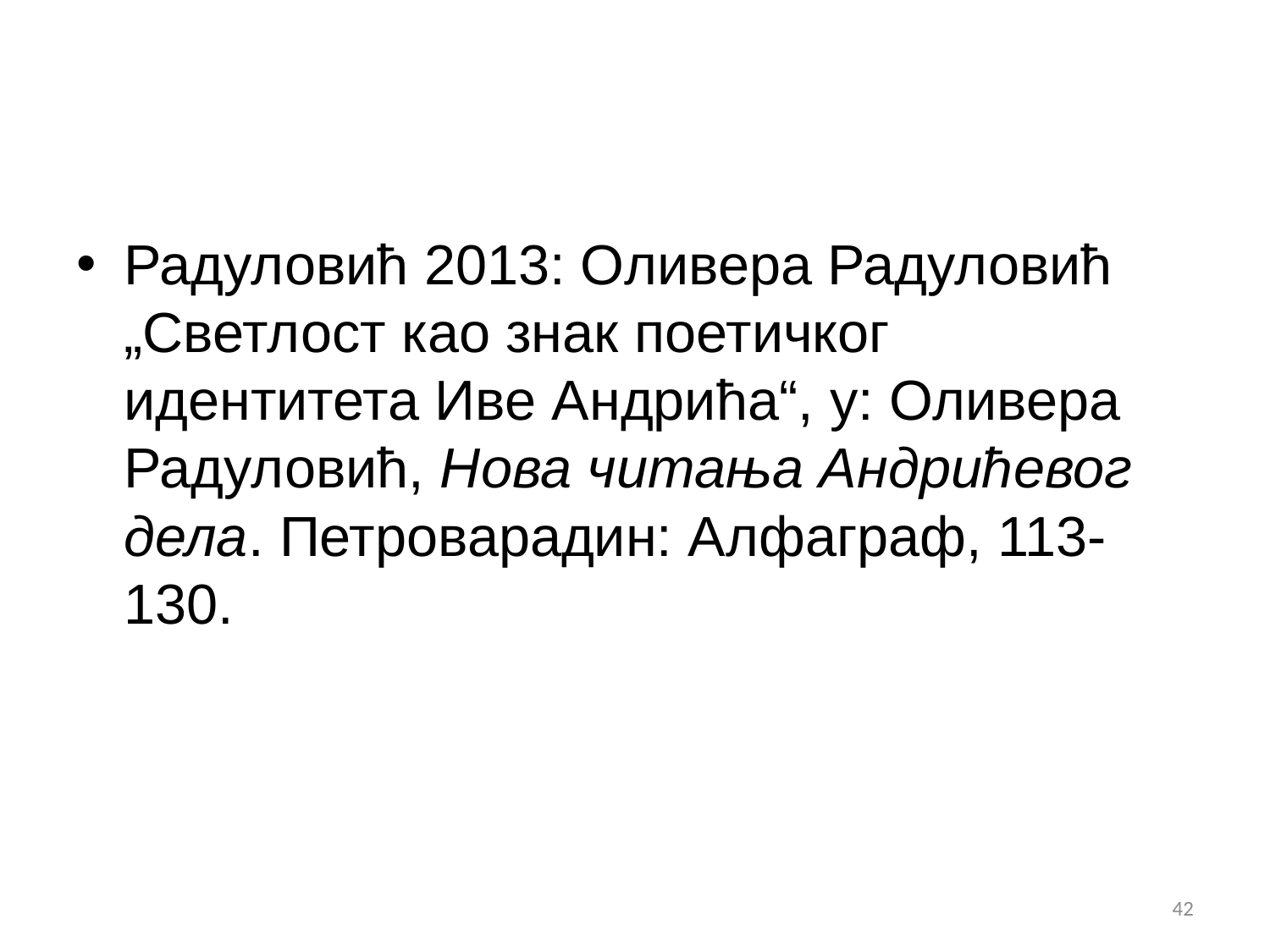

#
Радуловић 2013: Оливера Радуловић „Светлост као знак поетичког идентитета Иве Андрића“, у: Оливера Радуловић, Нова читања Андрићевог дела. Петроварадин: Алфаграф, 113-130.
42